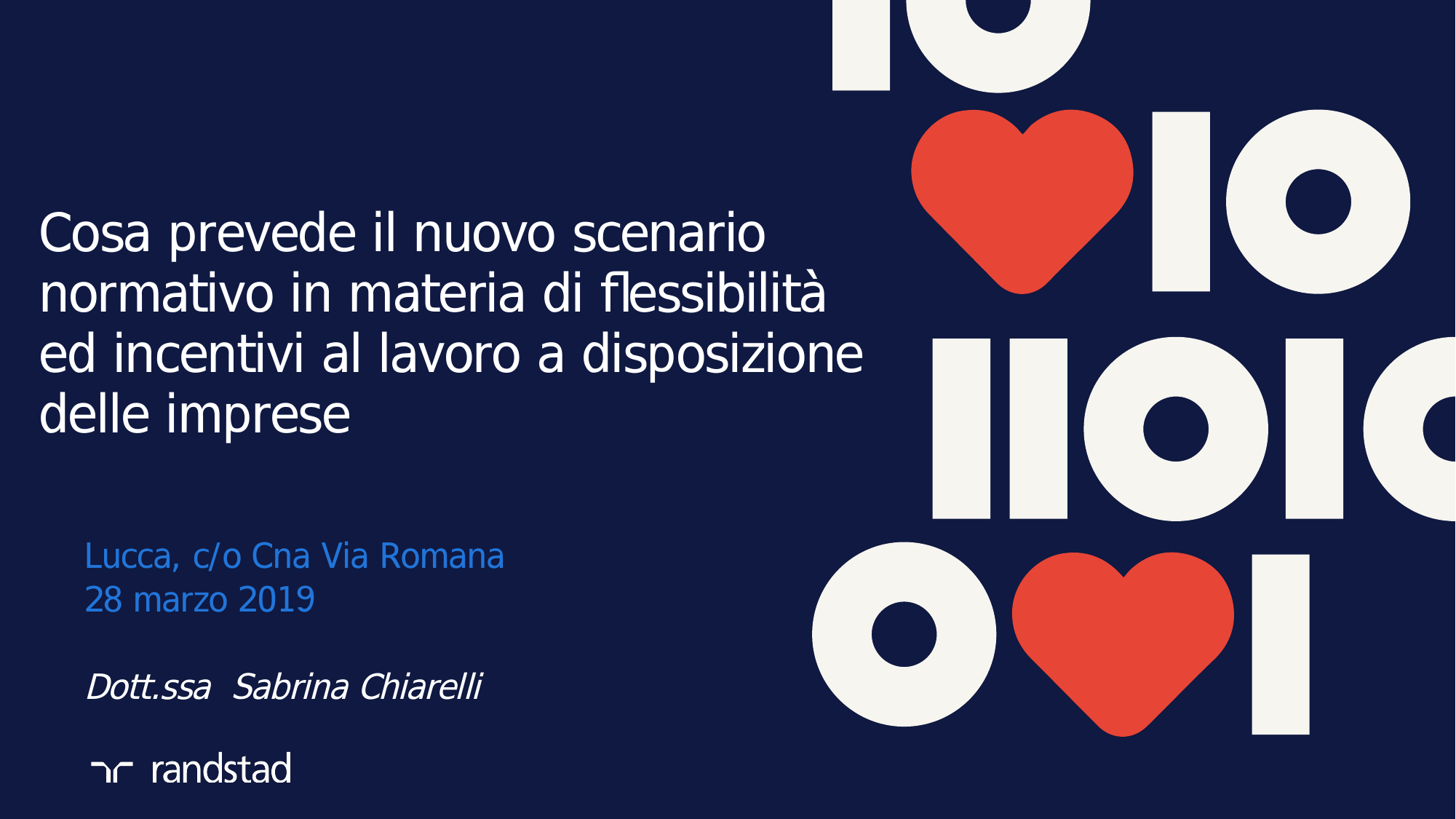

# Cosa prevede il nuovo scenario normativo in materia di flessibilità ed incentivi al lavoro a disposizione delle imprese
Lucca, c/o Cna Via Romana
28 marzo 2019

Dott.ssa  Sabrina Chiarelli